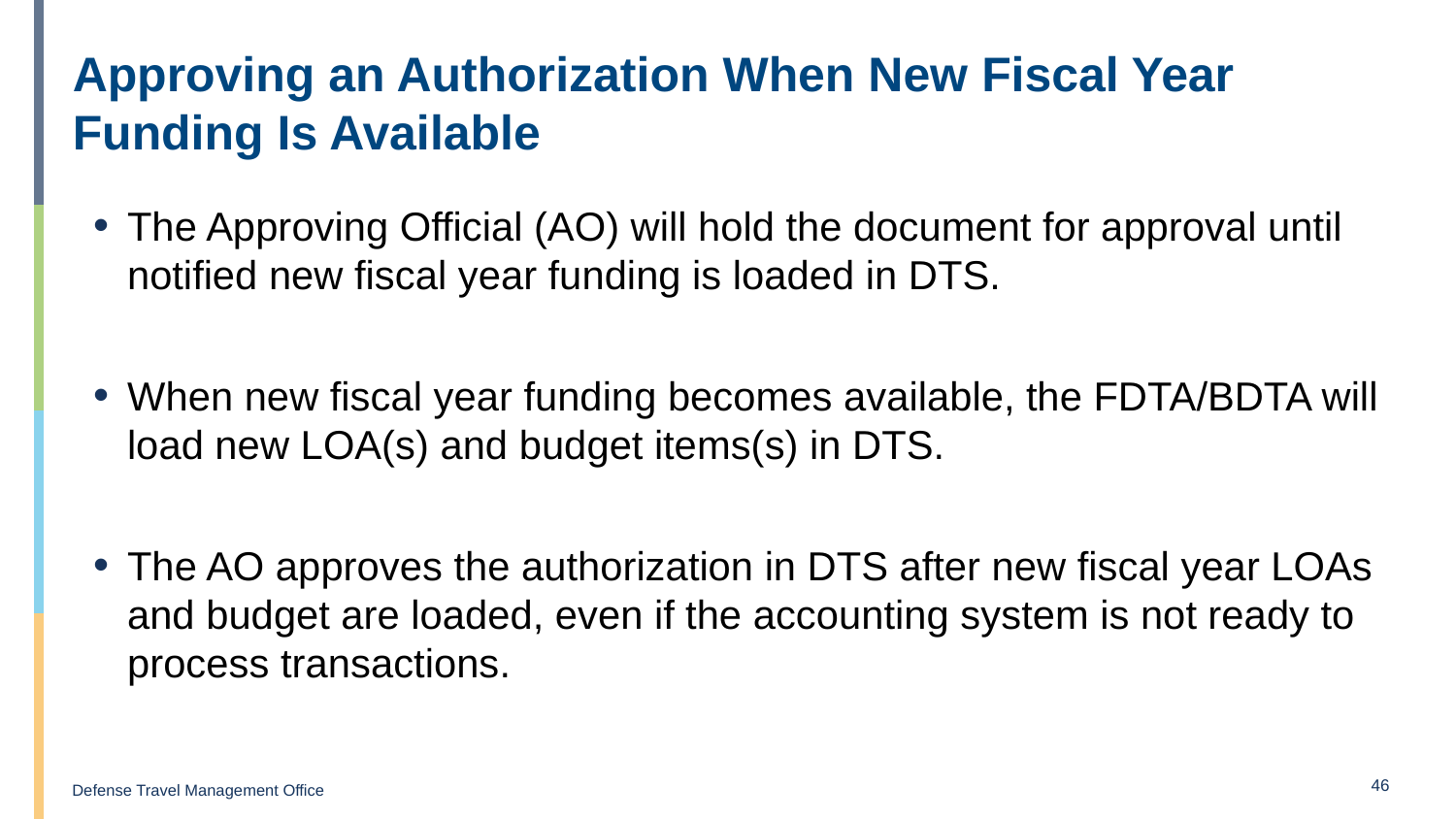

# Approving an Authorization When New Fiscal Year Funding Is Available

The Approving Official (AO) will hold the document for approval until notified new fiscal year funding is loaded in DTS.

When new fiscal year funding becomes available, the FDTA/BDTA will load new LOA(s) and budget items(s) in DTS.

The AO approves the authorization in DTS after new fiscal year LOAs and budget are loaded, even if the accounting system is not ready to process transactions.
46